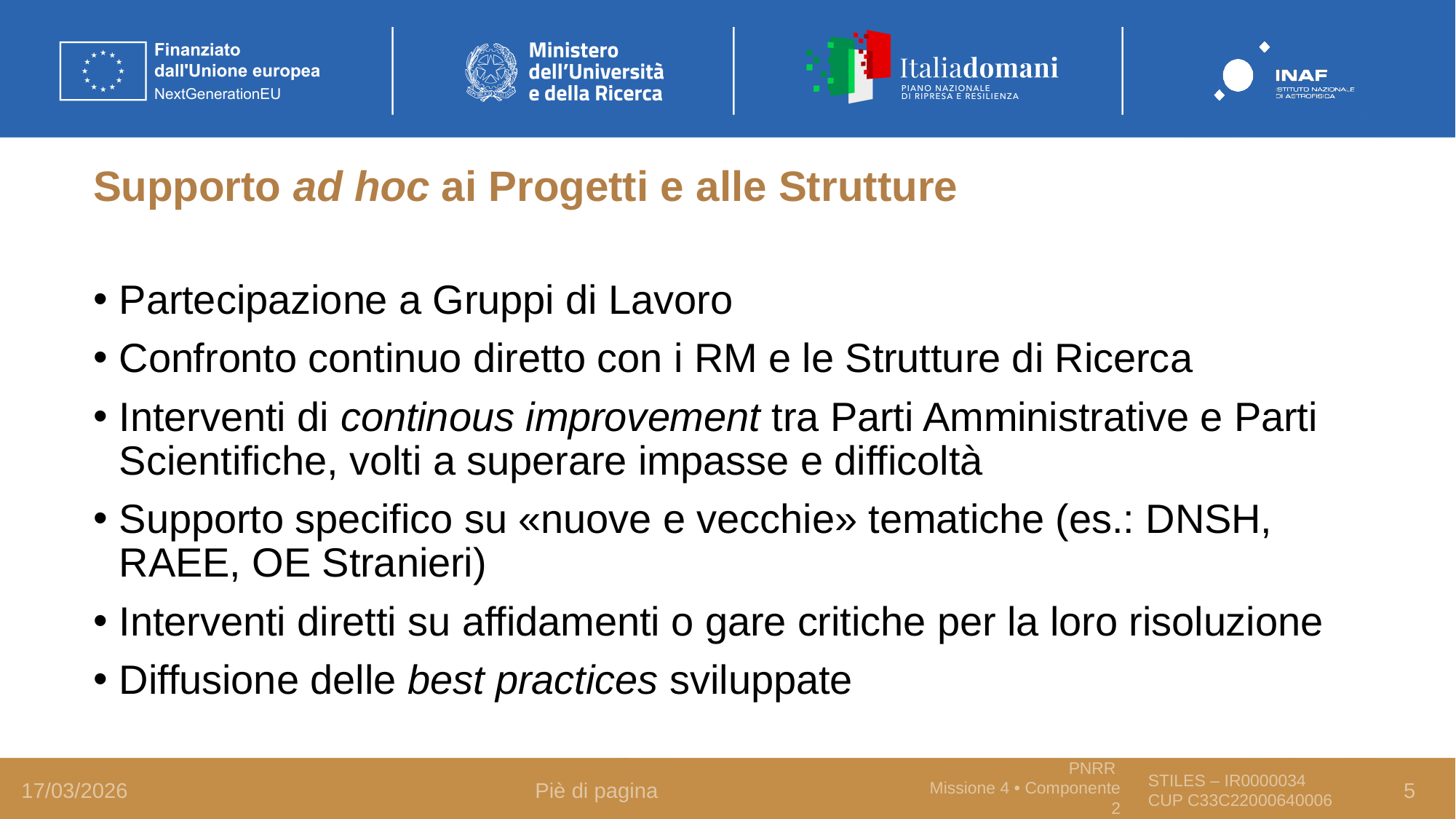

# Supporto ad hoc ai Progetti e alle Strutture
Partecipazione a Gruppi di Lavoro
Confronto continuo diretto con i RM e le Strutture di Ricerca
Interventi di continous improvement tra Parti Amministrative e Parti Scientifiche, volti a superare impasse e difficoltà
Supporto specifico su «nuove e vecchie» tematiche (es.: DNSH, RAEE, OE Stranieri)
Interventi diretti su affidamenti o gare critiche per la loro risoluzione
Diffusione delle best practices sviluppate

17/03/2026
Piè di pagina
5